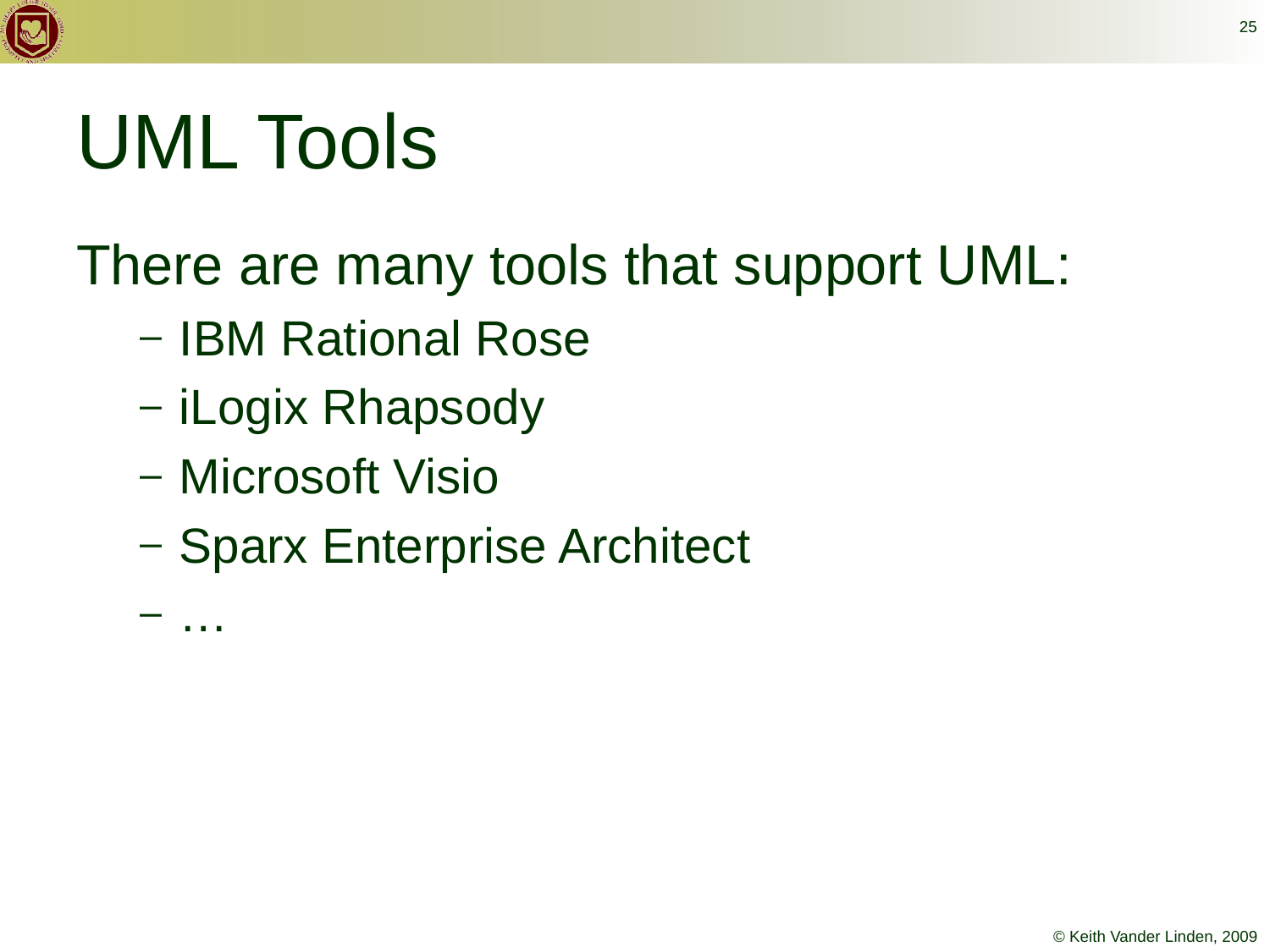

25
# UML Tools
There are many tools that support UML:
IBM Rational Rose
iLogix Rhapsody
Microsoft Visio
Sparx Enterprise Architect
…